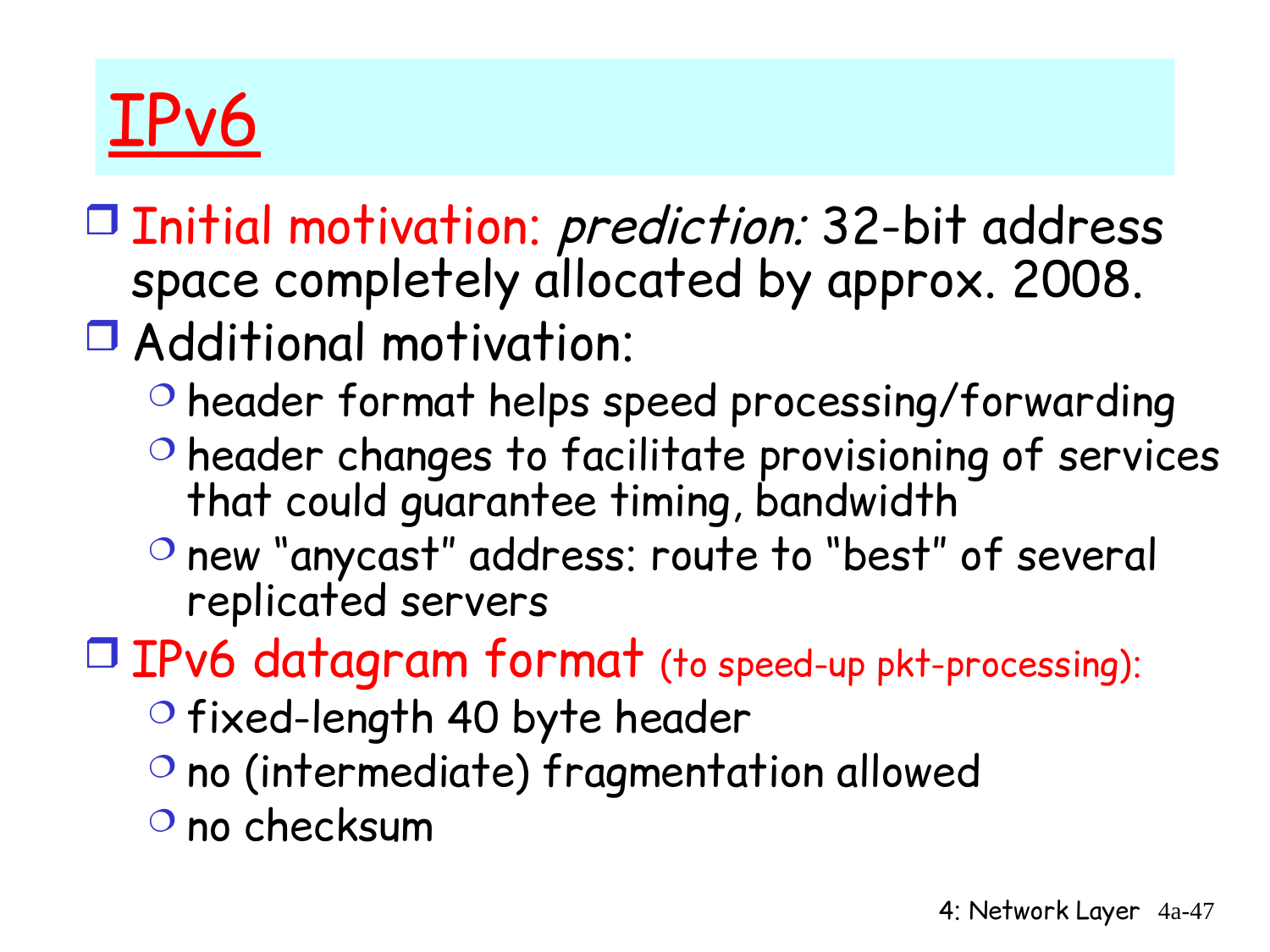

# IPv6
Initial motivation: prediction: 32-bit address space completely allocated by approx. 2008.
Additional motivation:
header format helps speed processing/forwarding
header changes to facilitate provisioning of services that could guarantee timing, bandwidth
new “anycast” address: route to “best” of several replicated servers
IPv6 datagram format (to speed-up pkt-processing):
fixed-length 40 byte header
no (intermediate) fragmentation allowed
no checksum
4: Network Layer
4a-47